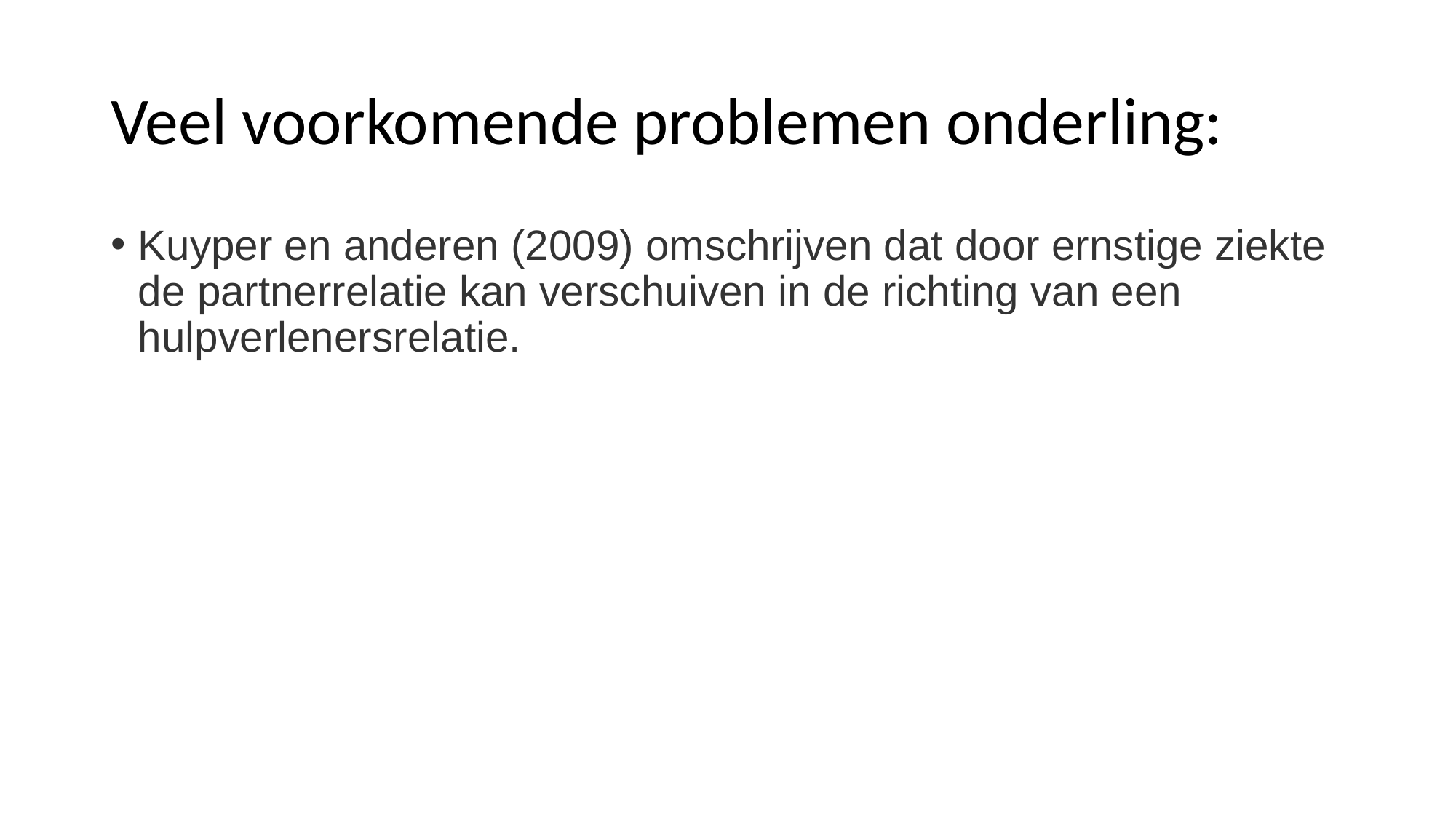

# Veel voorkomende problemen onderling:
Kuyper en anderen (2009) omschrijven dat door ernstige ziekte de partnerrelatie kan verschuiven in de richting van een hulpverlenersrelatie.